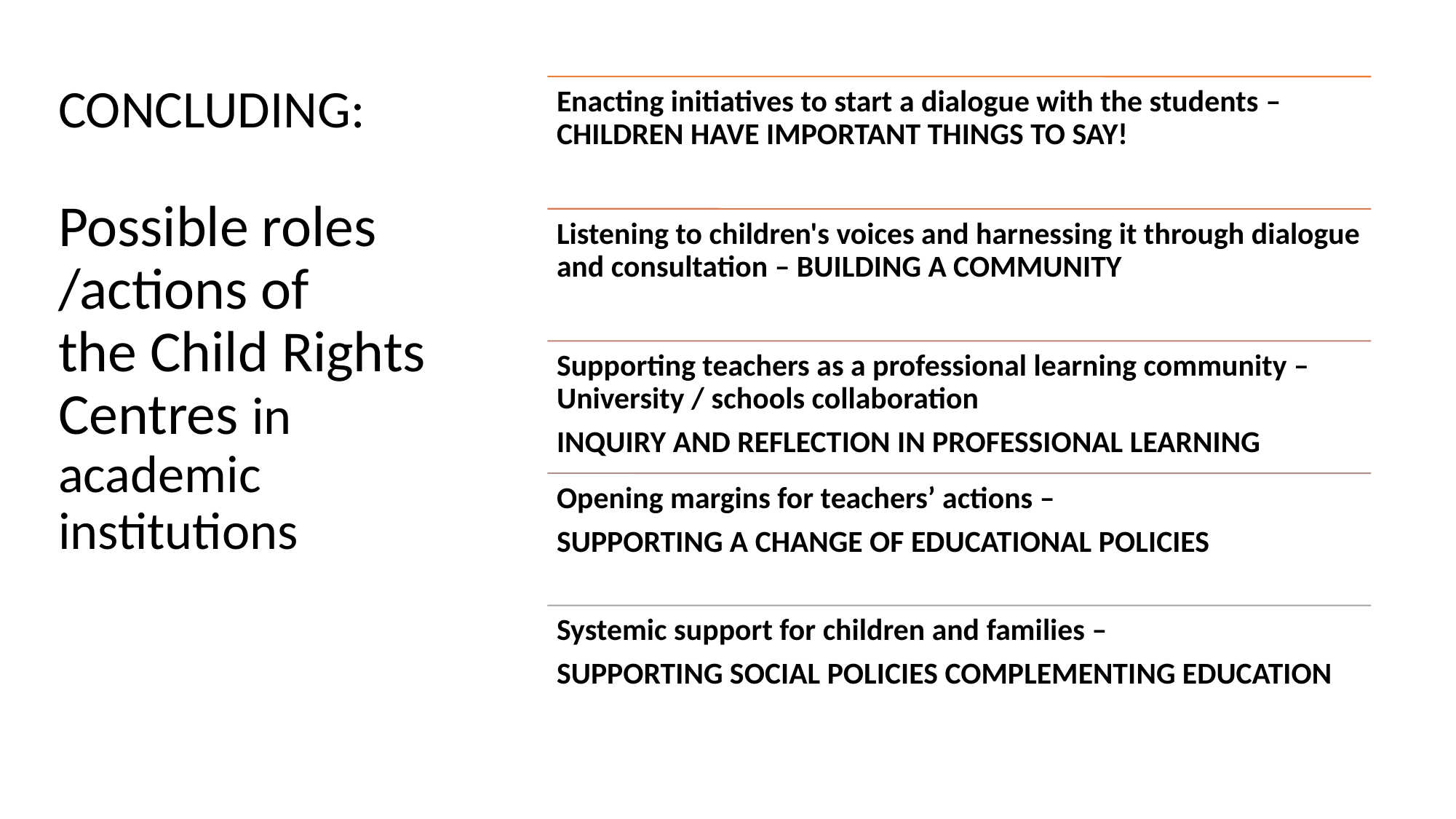

# CONCLUDING: Possible roles /actions of the Child Rights Centres in academic institutions
Enacting initiatives to start a dialogue with the students – CHILDREN HAVE IMPORTANT THINGS TO SAY!
Listening to children's voices and harnessing it through dialogue and consultation – BUILDING A COMMUNITY
Supporting teachers as a professional learning community – University / schools collaboration
INQUIRY AND REFLECTION IN PROFESSIONAL LEARNING
Opening margins for teachers’ actions –
SUPPORTING A CHANGE OF EDUCATIONAL POLICIES
Systemic support for children and families –
SUPPORTING SOCIAL POLICIES COMPLEMENTING EDUCATION